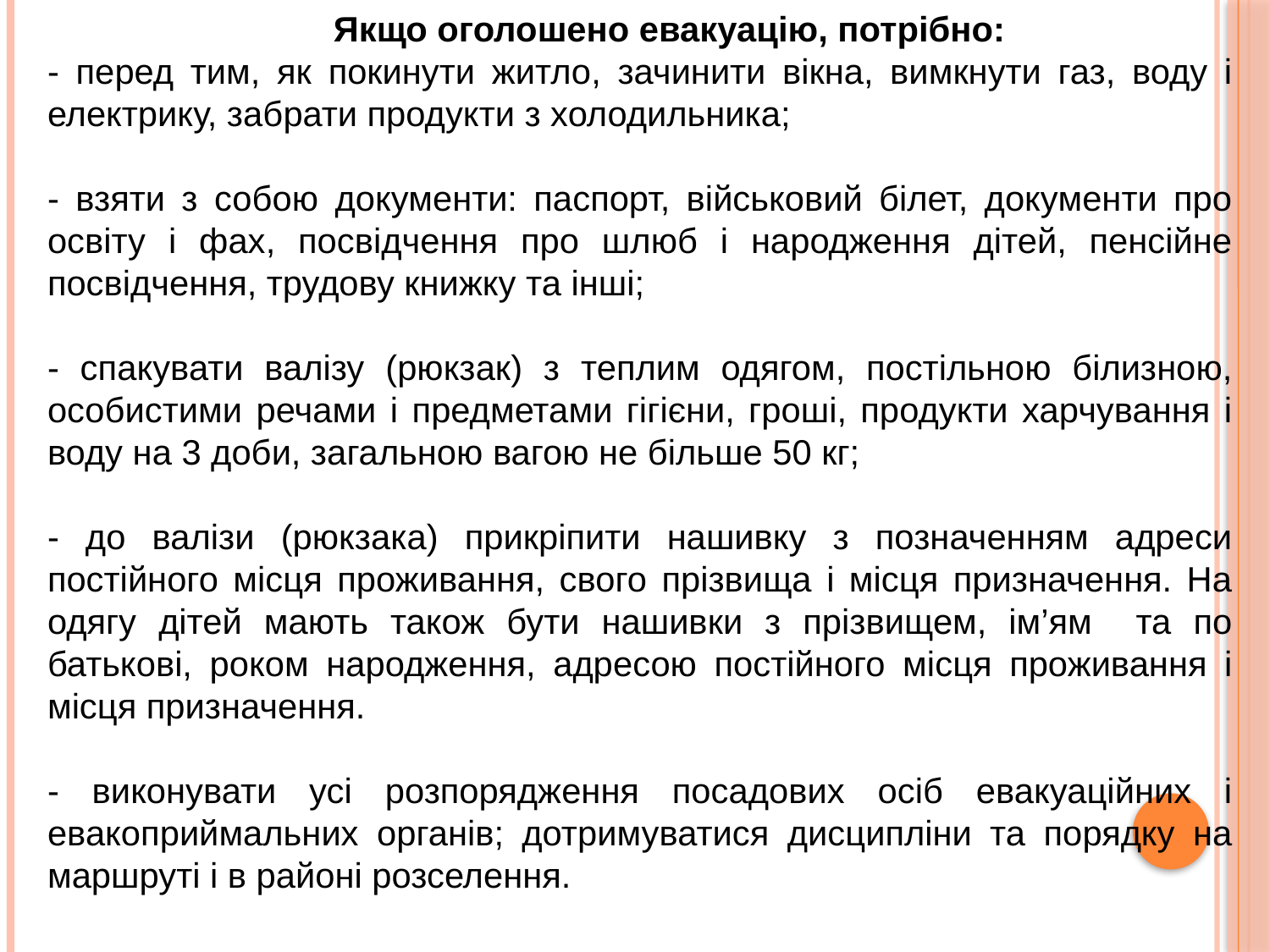

Якщо оголошено евакуацію, потрібно:
- перед тим, як покинути житло, зачинити вікна, вимкнути газ, воду і електрику, забрати продукти з холодильника;

- взяти з собою документи: паспорт, військовий білет, документи про освіту і фах, посвідчення про шлюб і народження дітей, пенсійне посвідчення, трудову книжку та інші;

- спакувати валізу (рюкзак) з теплим одягом, постільною білизною, особистими речами і предметами гігієни, гроші, продукти харчування і воду на 3 доби, загальною вагою не більше 50 кг;

- до валізи (рюкзака) прикріпити нашивку з позначенням адреси постійного місця проживання, свого прізвища і місця призначення. На одягу дітей мають також бути нашивки з прізвищем, ім’ям  та по батькові, роком народження, адресою постійного місця проживання і місця призначення.

- виконувати усі розпорядження посадових осіб евакуаційних і евакоприймальних органів; дотримуватися дисципліни та порядку на маршруті і в районі розселення.